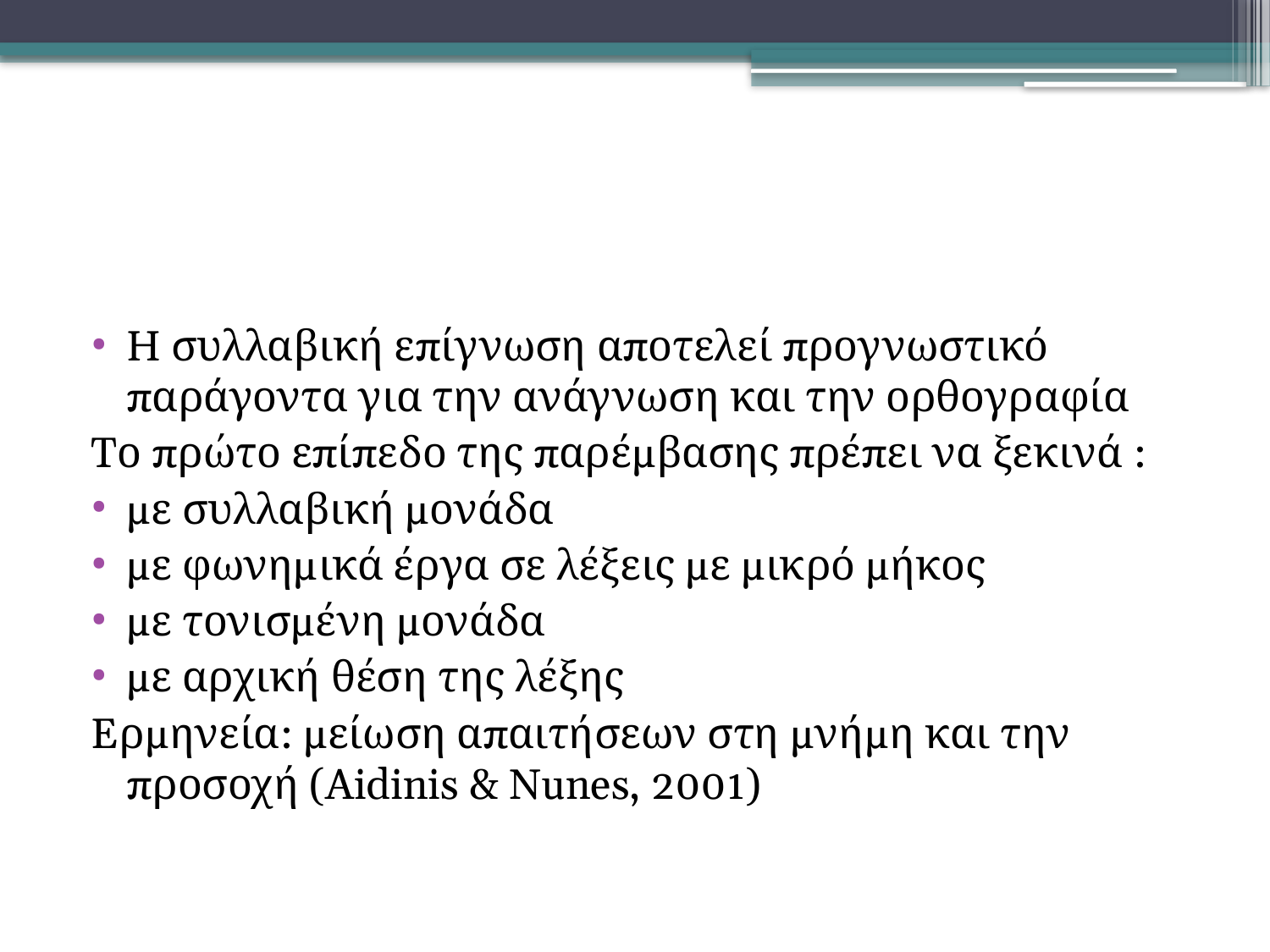

#
Η συλλαβική επίγνωση αποτελεί προγνωστικό παράγοντα για την ανάγνωση και την ορθογραφία
Το πρώτο επίπεδο της παρέμβασης πρέπει να ξεκινά :
με συλλαβική μονάδα
με φωνημικά έργα σε λέξεις με μικρό μήκος
με τονισμένη μονάδα
με αρχική θέση της λέξης
Ερμηνεία: μείωση απαιτήσεων στη μνήμη και την προσοχή (Aidinis & Nunes, 2001)